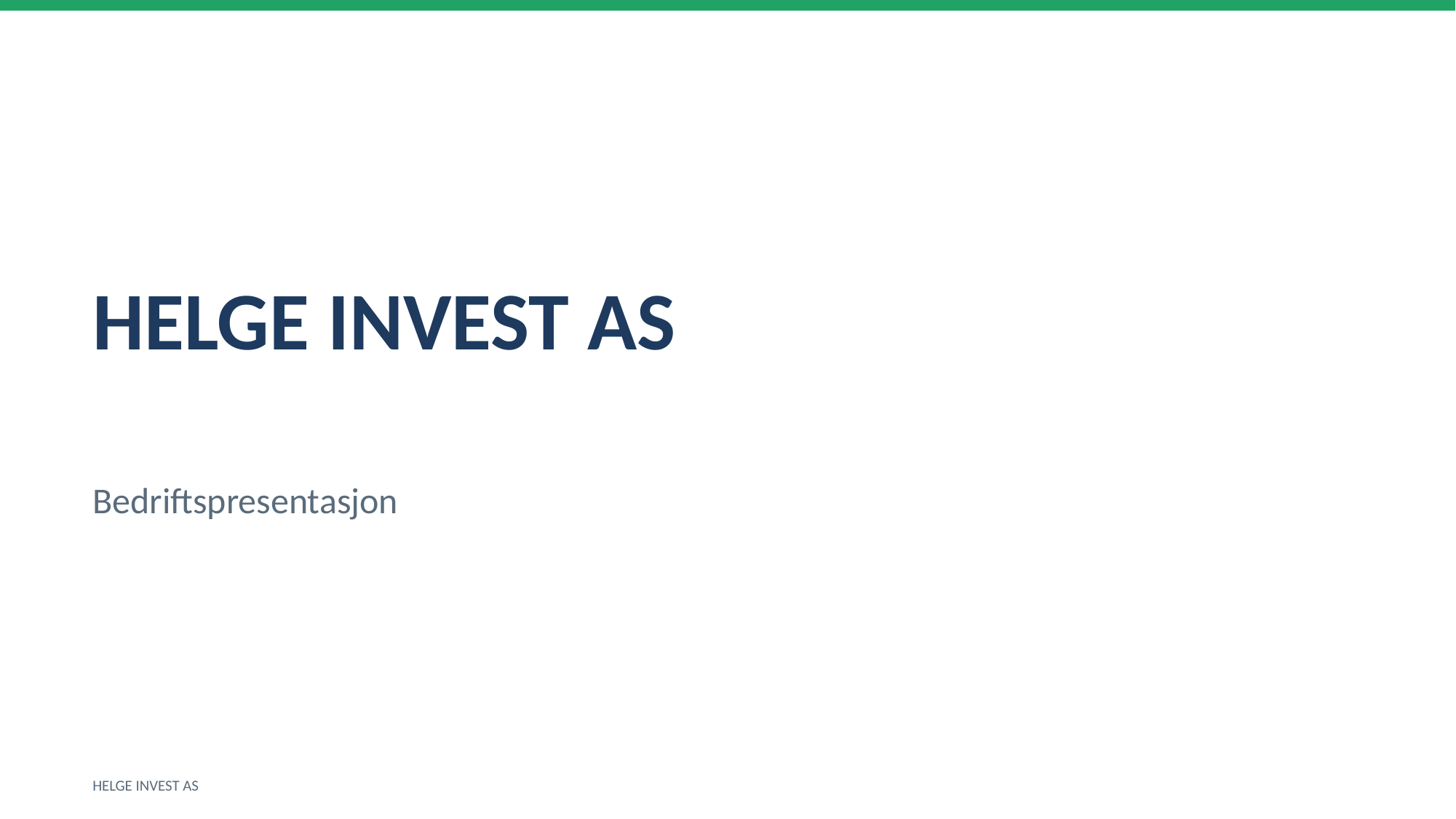

HELGE INVEST AS
Bedriftspresentasjon
HELGE INVEST AS